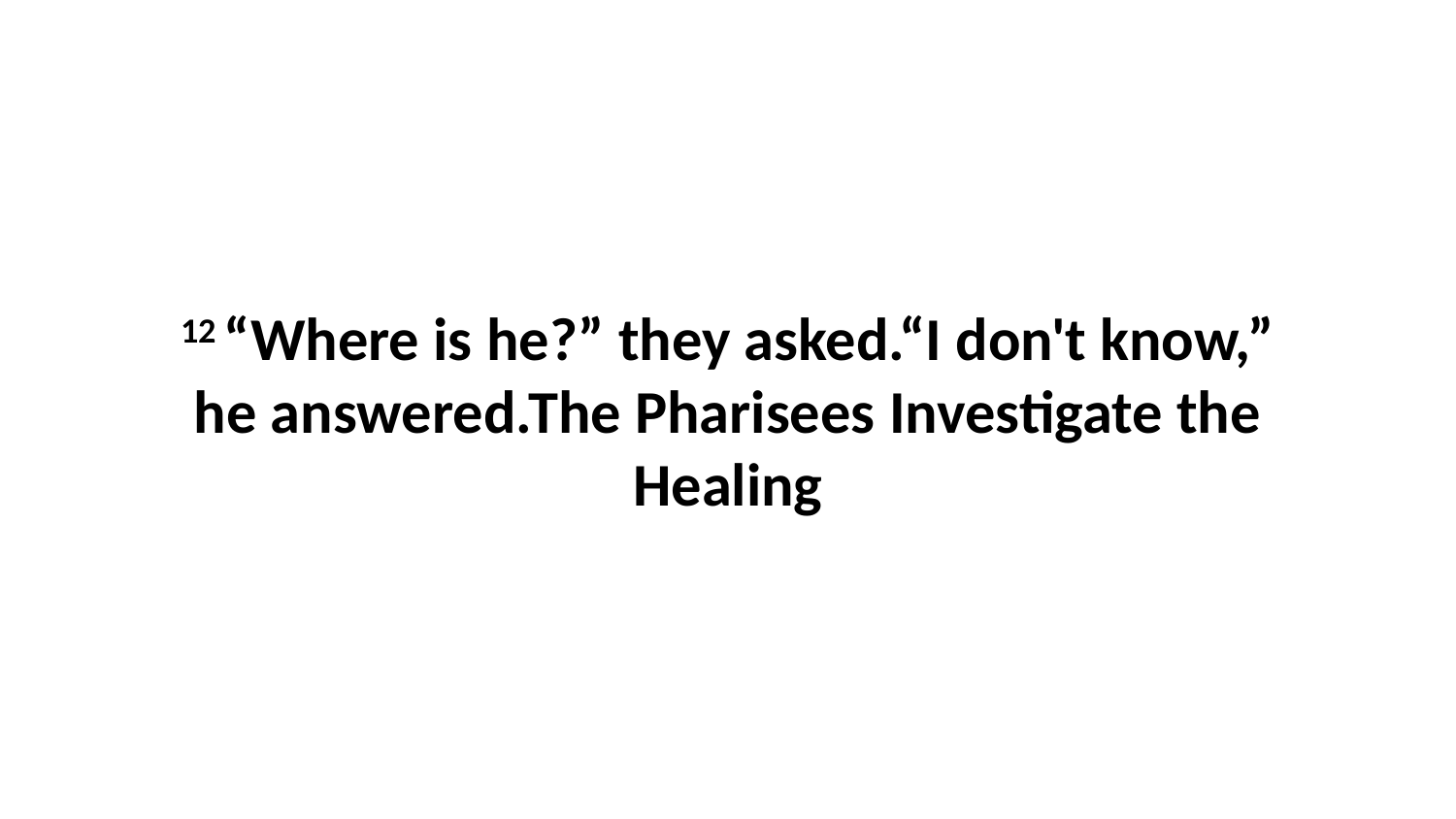

12 “Where is he?” they asked.“I don't know,” he answered.The Pharisees Investigate the Healing